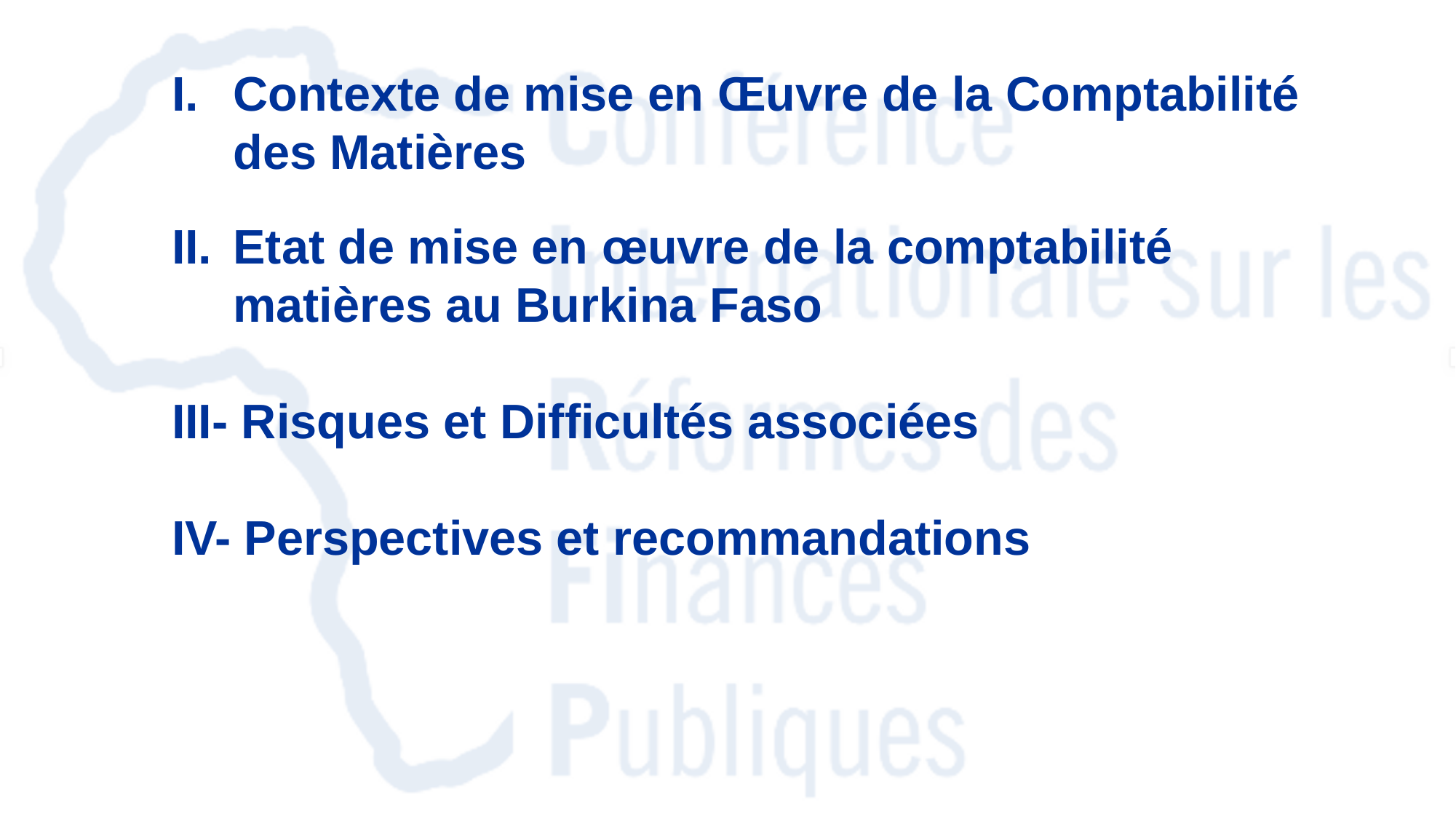

Contexte de mise en Œuvre de la Comptabilité des Matières

Etat de mise en œuvre de la comptabilité matières au Burkina Faso

III- Risques et Difficultés associées

IV- Perspectives et recommandations